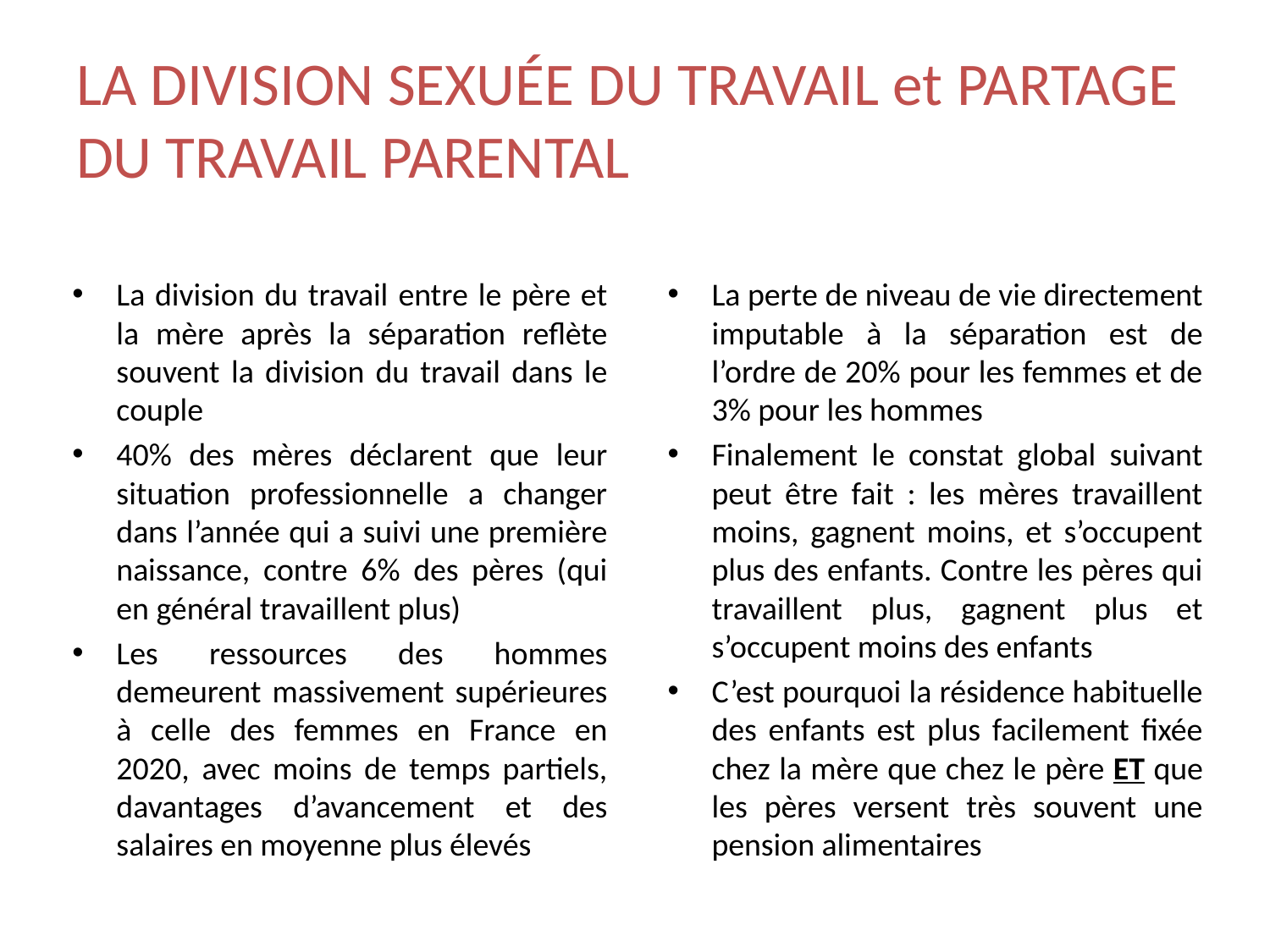

# LA DIVISION SEXUÉE DU TRAVAIL et PARTAGE DU TRAVAIL PARENTAL
La division du travail entre le père et la mère après la séparation reflète souvent la division du travail dans le couple
40% des mères déclarent que leur situation professionnelle a changer dans l’année qui a suivi une première naissance, contre 6% des pères (qui en général travaillent plus)
Les ressources des hommes demeurent massivement supérieures à celle des femmes en France en 2020, avec moins de temps partiels, davantages d’avancement et des salaires en moyenne plus élevés
La perte de niveau de vie directement imputable à la séparation est de l’ordre de 20% pour les femmes et de 3% pour les hommes
Finalement le constat global suivant peut être fait : les mères travaillent moins, gagnent moins, et s’occupent plus des enfants. Contre les pères qui travaillent plus, gagnent plus et s’occupent moins des enfants
C’est pourquoi la résidence habituelle des enfants est plus facilement fixée chez la mère que chez le père ET que les pères versent très souvent une pension alimentaires